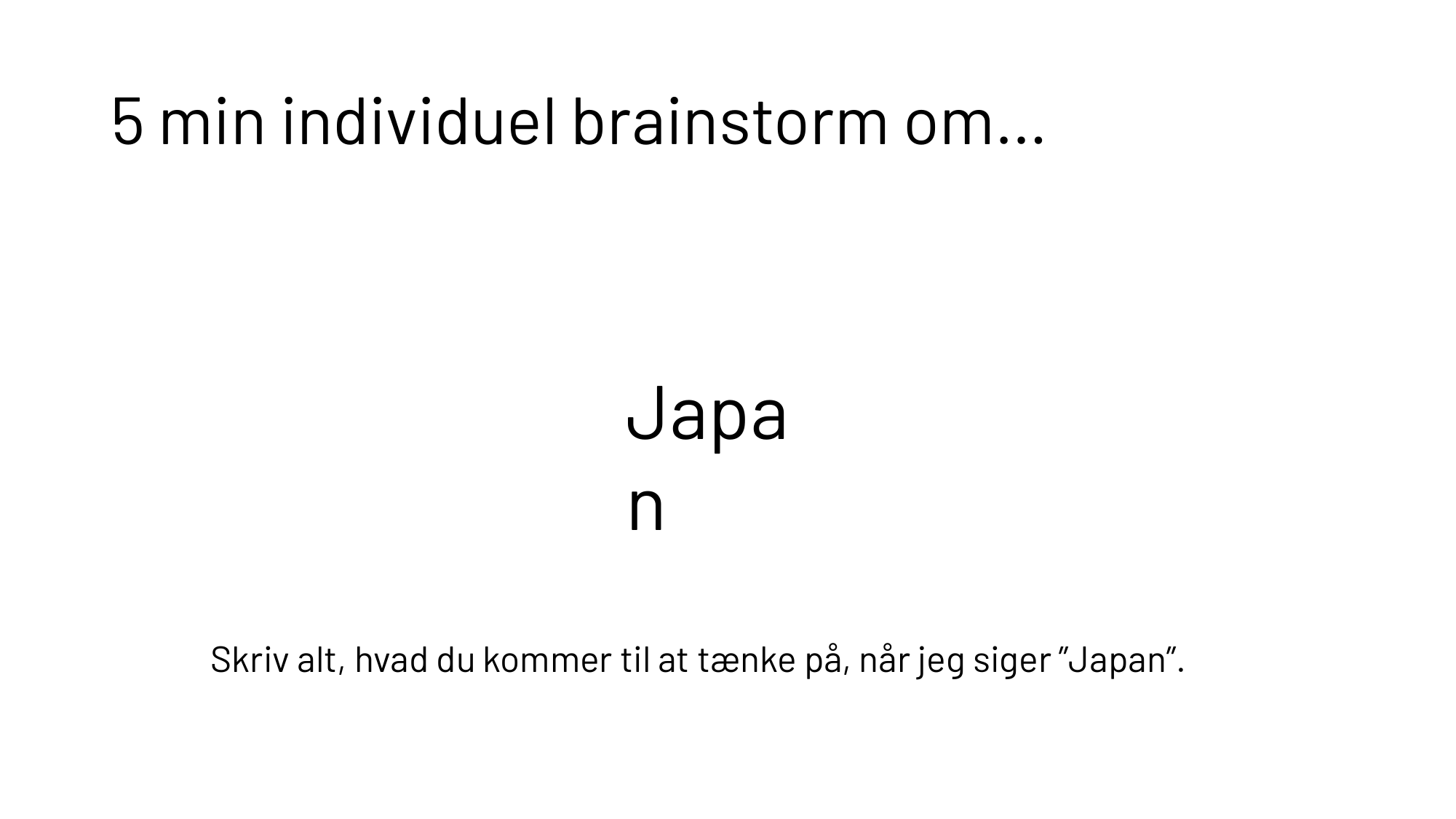

# 5 min individuel brainstorm om…
Japan
Skriv alt, hvad du kommer til at tænke på, når jeg siger ”Japan”.